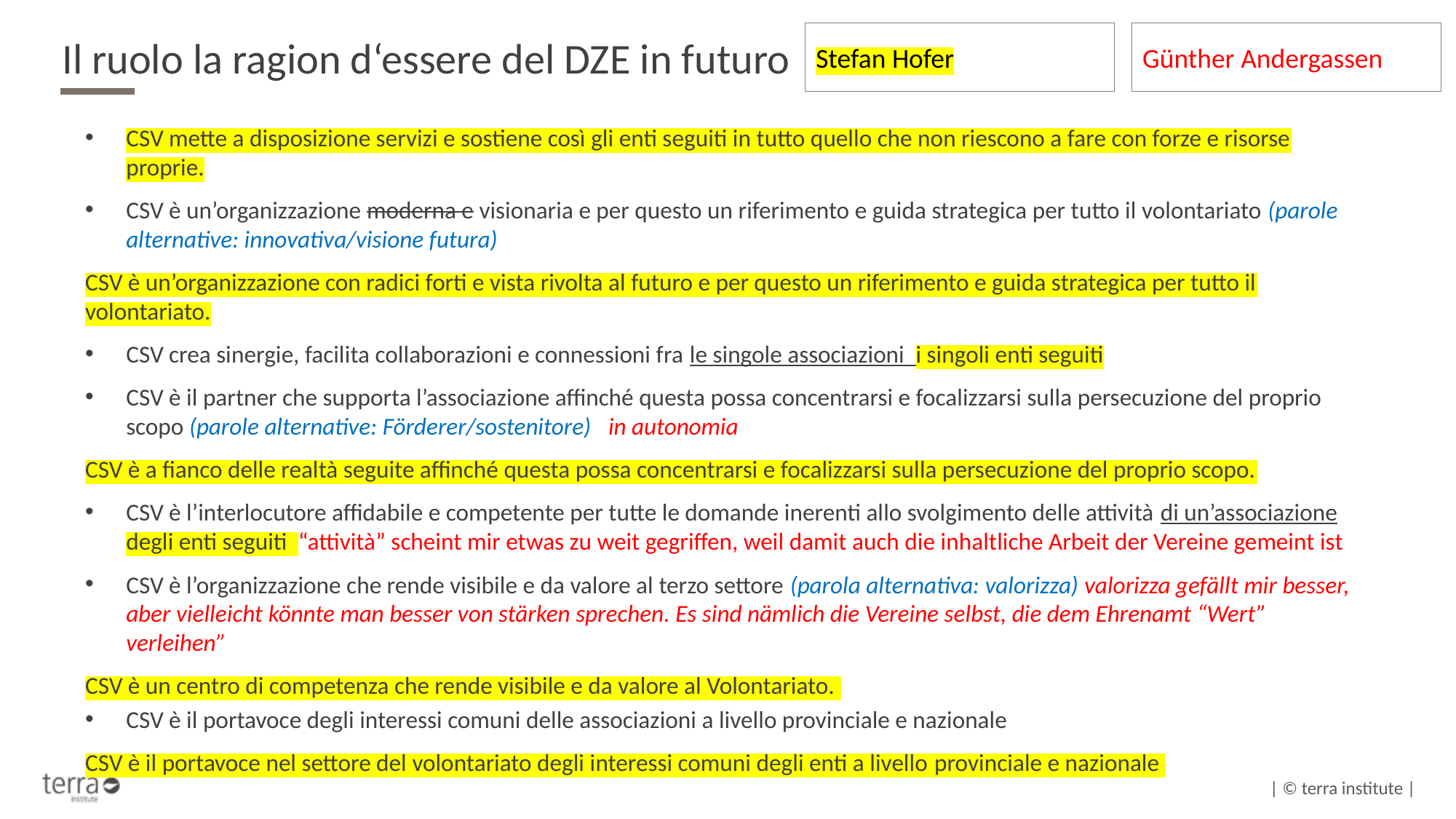

# Il ruolo la ragion d‘essere del DZE in futuro
Stefan Hofer
Günther Andergassen
CSV mette a disposizione servizi e sostiene così gli enti seguiti in tutto quello che non riescono a fare con forze e risorse proprie.
CSV è un’organizzazione moderna e visionaria e per questo un riferimento e guida strategica per tutto il volontariato (parole alternative: innovativa/visione futura)
CSV è un’organizzazione con radici forti e vista rivolta al futuro e per questo un riferimento e guida strategica per tutto il volontariato.
CSV crea sinergie, facilita collaborazioni e connessioni fra le singole associazioni  i singoli enti seguiti
CSV è il partner che supporta l’associazione affinché questa possa concentrarsi e focalizzarsi sulla persecuzione del proprio scopo (parole alternative: Förderer/sostenitore)   in autonomia
CSV è a fianco delle realtà seguite affinché questa possa concentrarsi e focalizzarsi sulla persecuzione del proprio scopo.
CSV è l’interlocutore affidabile e competente per tutte le domande inerenti allo svolgimento delle attività di un’associazione degli enti seguiti  “attività” scheint mir etwas zu weit gegriffen, weil damit auch die inhaltliche Arbeit der Vereine gemeint ist
CSV è l’organizzazione che rende visibile e da valore al terzo settore (parola alternativa: valorizza) valorizza gefällt mir besser, aber vielleicht könnte man besser von stärken sprechen. Es sind nämlich die Vereine selbst, die dem Ehrenamt “Wert” verleihen”
CSV è un centro di competenza che rende visibile e da valore al Volontariato.
CSV è il portavoce degli interessi comuni delle associazioni a livello provinciale e nazionale
CSV è il portavoce nel settore del volontariato degli interessi comuni degli enti a livello provinciale e nazionale